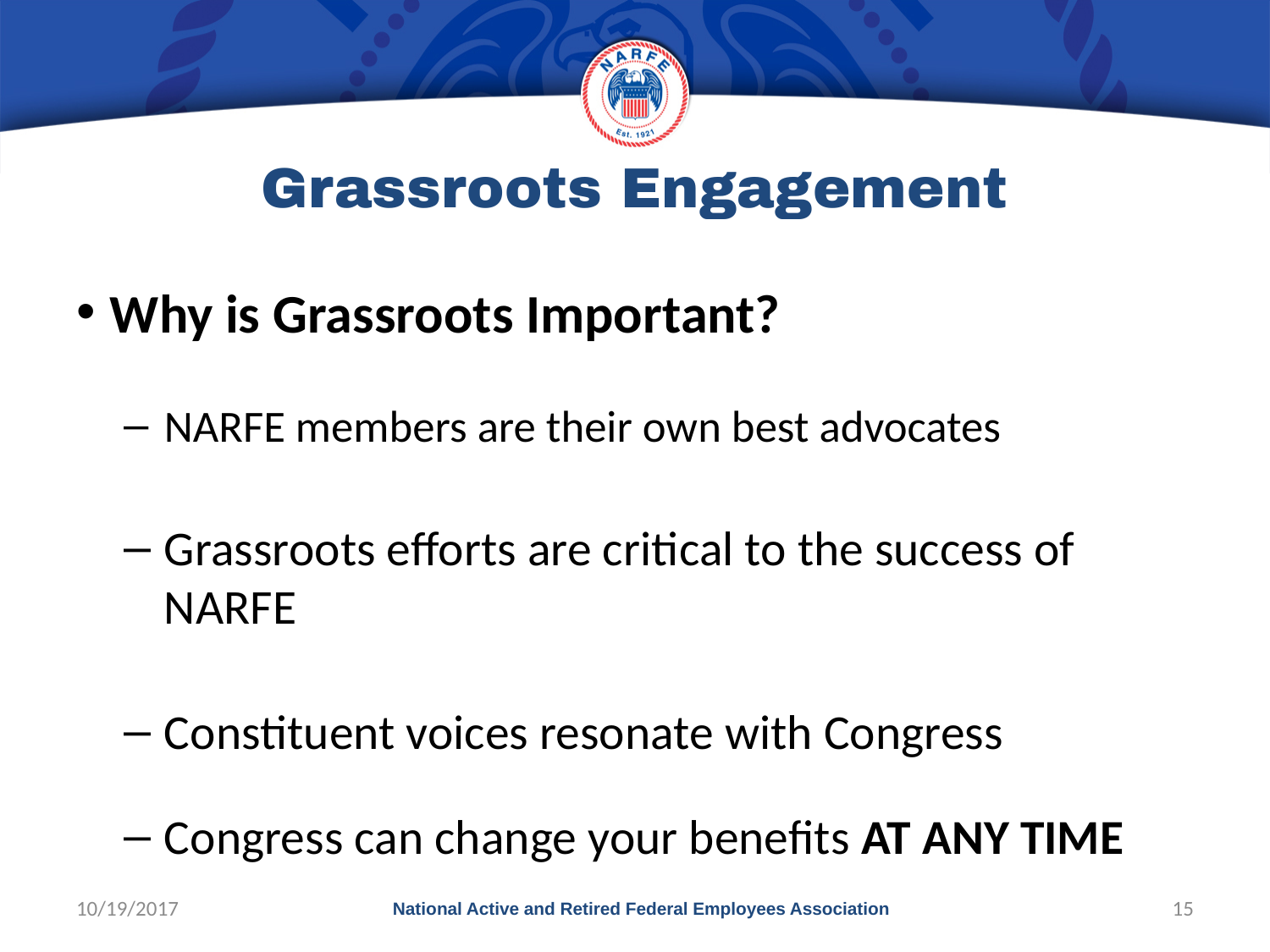

# Grassroots Engagement
Why is Grassroots Important?

NARFE members are their own best advocates

Grassroots efforts are critical to the success of NARFE

Constituent voices resonate with Congress

Congress can change your benefits AT ANY TIME
10/19/2017
National Active and Retired Federal Employees Association
15